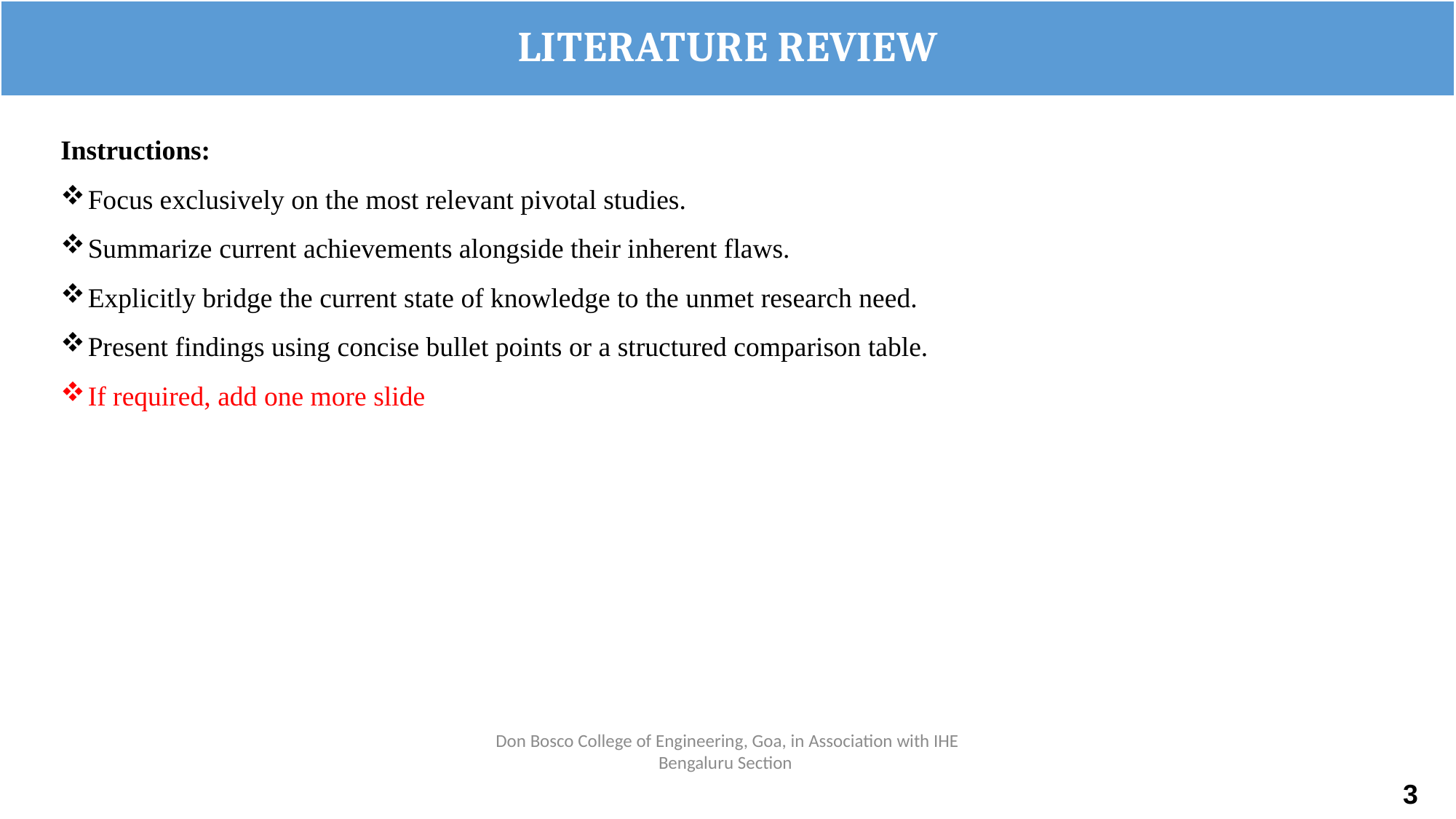

# LITERATURE REVIEW
Instructions:
Focus exclusively on the most relevant pivotal studies.
Summarize current achievements alongside their inherent flaws.
Explicitly bridge the current state of knowledge to the unmet research need.
Present findings using concise bullet points or a structured comparison table.
If required, add one more slide

Don Bosco College of Engineering, Goa, in Association with IHE Bengaluru Section
3